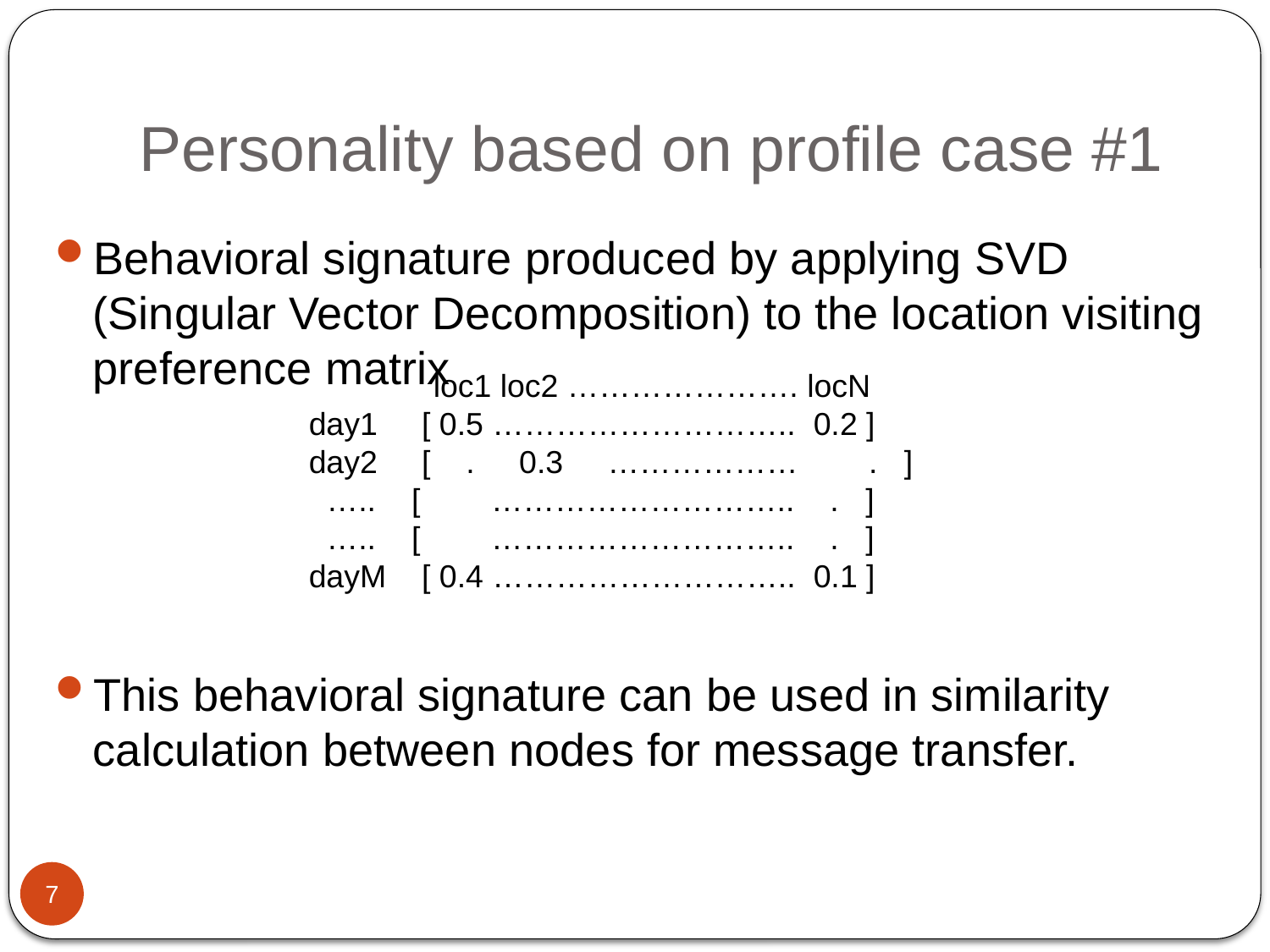

# Personality based on profile case #1
Behavioral signature produced by applying SVD (Singular Vector Decomposition) to the location visiting preference matrix

This behavioral signature can be used in similarity calculation between nodes for message transfer.

              loc1 loc2 …………………. locN
day1     [ 0.5 ………………………..  0.2 ]
day2     [    .     0.3     ………………        .   ]
  …..    [        ………………………..    .   ]
  …..    [        ………………………..    .   ]
dayM    [ 0.4 ………………………..  0.1 ]
7